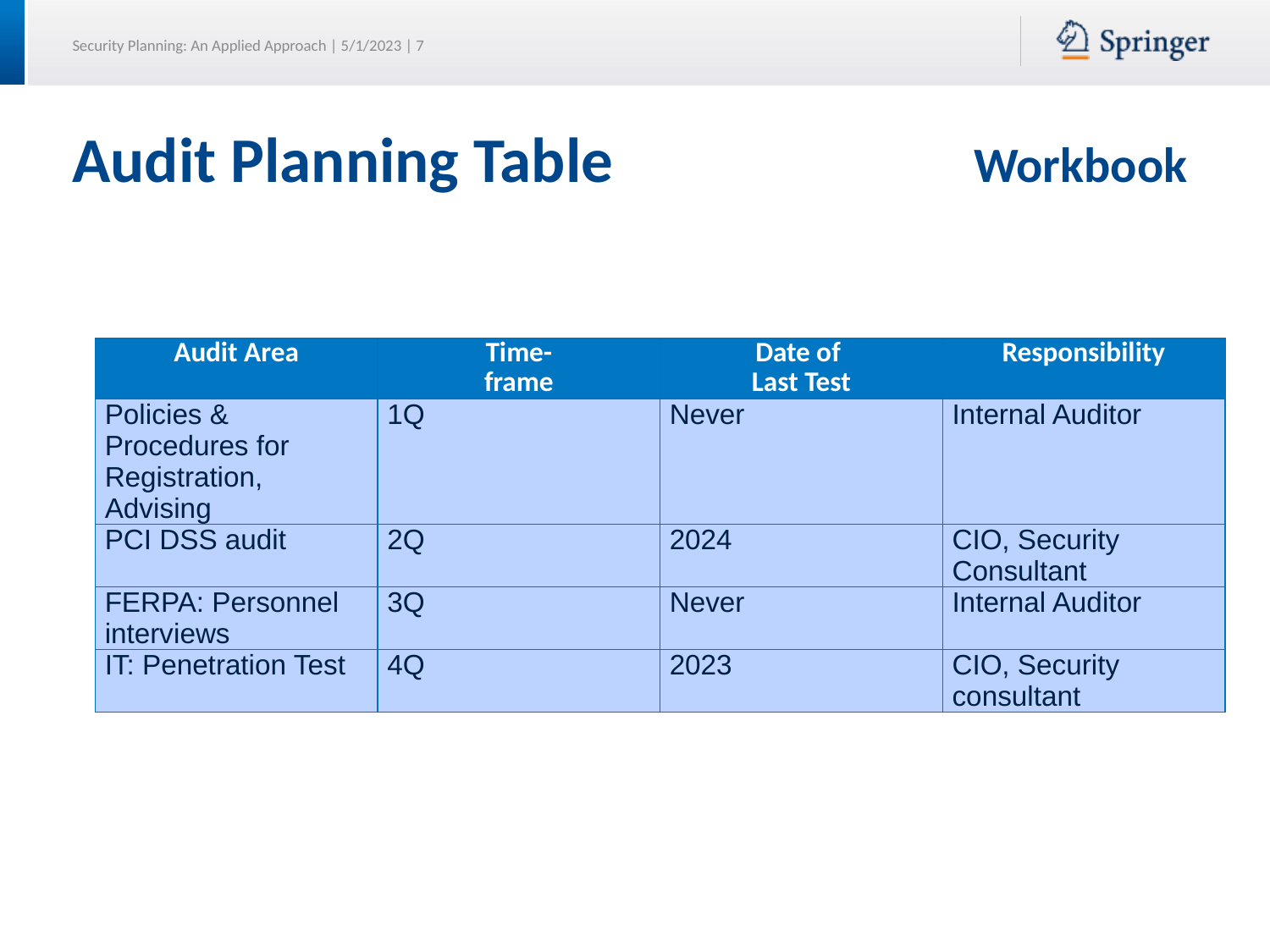

# Audit Planning Table                         Workbook
| Audit Area | Time- frame | Date of Last Test | Responsibility |
| --- | --- | --- | --- |
| Policies & Procedures for Registration, Advising | 1Q | Never | Internal Auditor |
| PCI DSS audit | 2Q | 2024 | CIO, Security Consultant |
| FERPA: Personnel interviews | 3Q | Never | Internal Auditor |
| IT: Penetration Test | 4Q | 2023 | CIO, Security consultant |